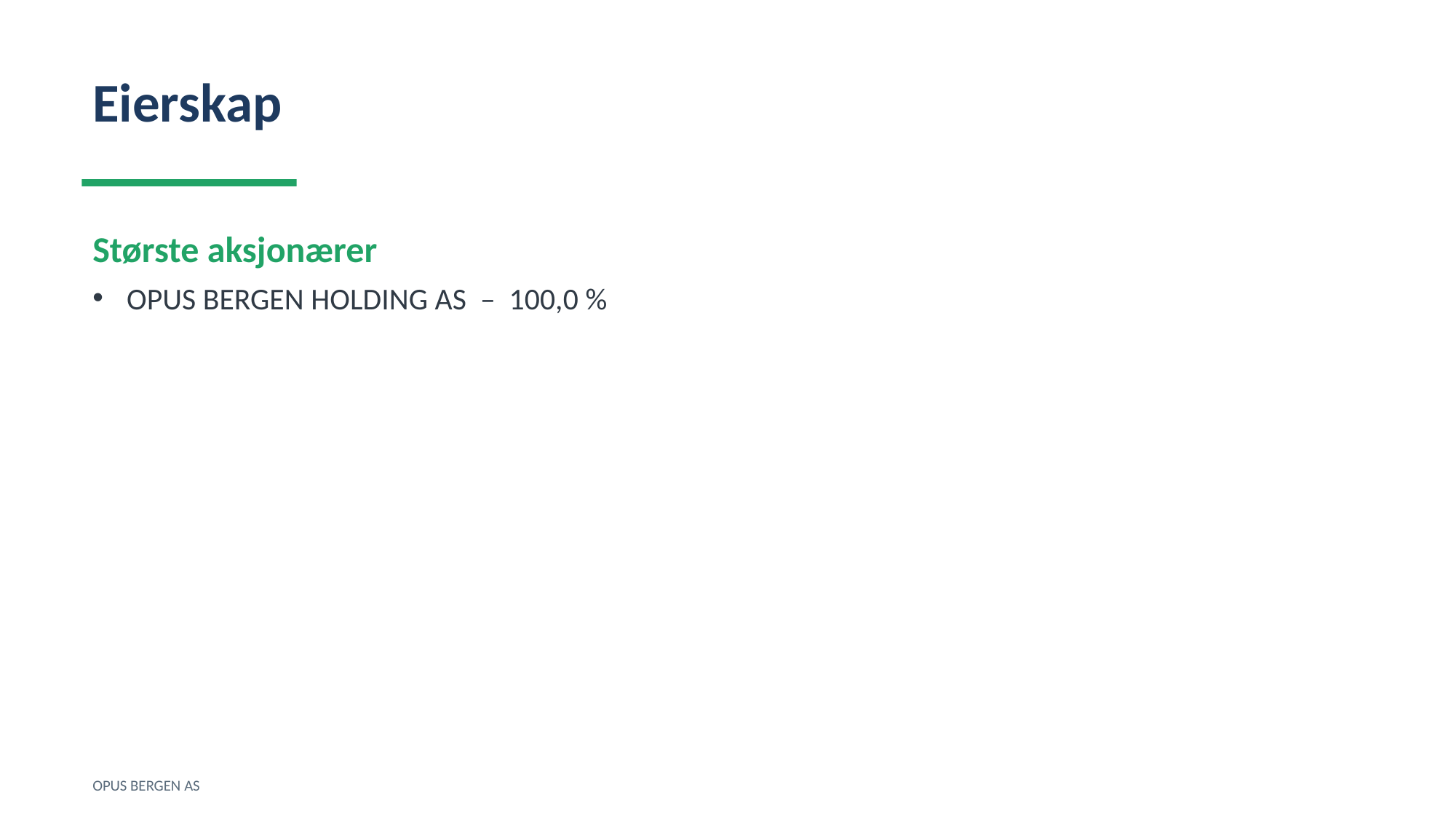

Eierskap

Største aksjonærer
OPUS BERGEN HOLDING AS  –  100,0 %
OPUS BERGEN AS